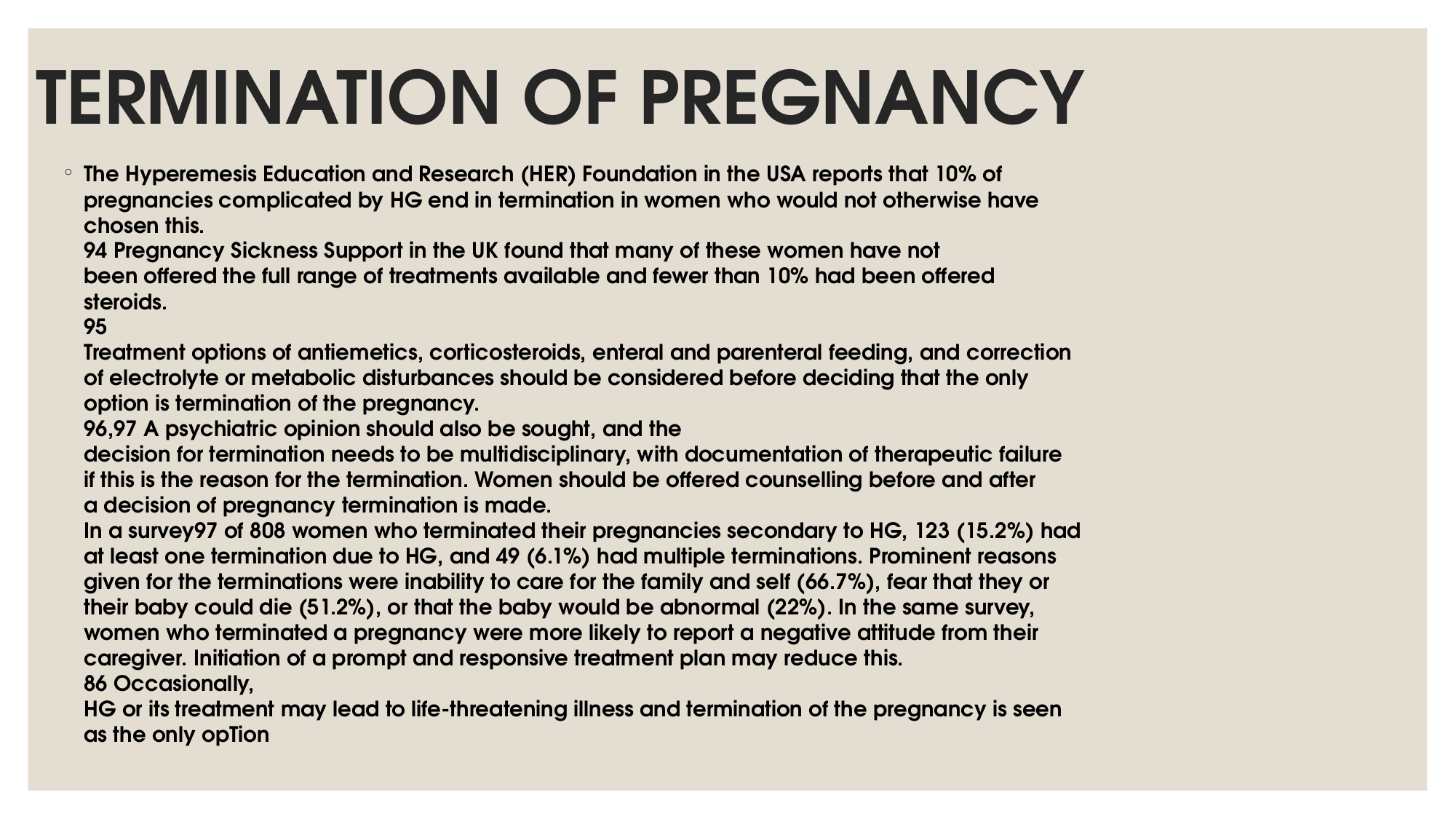

# TERMINATION OF PREGNANCY
The Hyperemesis Education and Research (HER) Foundation in the USA reports that 10% of
pregnancies complicated by HG end in termination in women who would not otherwise have
chosen this.
94 Pregnancy Sickness Support in the UK found that many of these women have not
been offered the full range of treatments available and fewer than 10% had been offered
steroids.
95
Treatment options of antiemetics, corticosteroids, enteral and parenteral feeding, and correction
of electrolyte or metabolic disturbances should be considered before deciding that the only
option is termination of the pregnancy.
96,97 A psychiatric opinion should also be sought, and the
decision for termination needs to be multidisciplinary, with documentation of therapeutic failure
if this is the reason for the termination. Women should be offered counselling before and after
a decision of pregnancy termination is made.
In a survey97 of 808 women who terminated their pregnancies secondary to HG, 123 (15.2%) had
at least one termination due to HG, and 49 (6.1%) had multiple terminations. Prominent reasons
given for the terminations were inability to care for the family and self (66.7%), fear that they or
their baby could die (51.2%), or that the baby would be abnormal (22%). In the same survey,
women who terminated a pregnancy were more likely to report a negative attitude from their
caregiver. Initiation of a prompt and responsive treatment plan may reduce this.
86 Occasionally,
HG or its treatment may lead to life-threatening illness and termination of the pregnancy is seen
as the only opTion